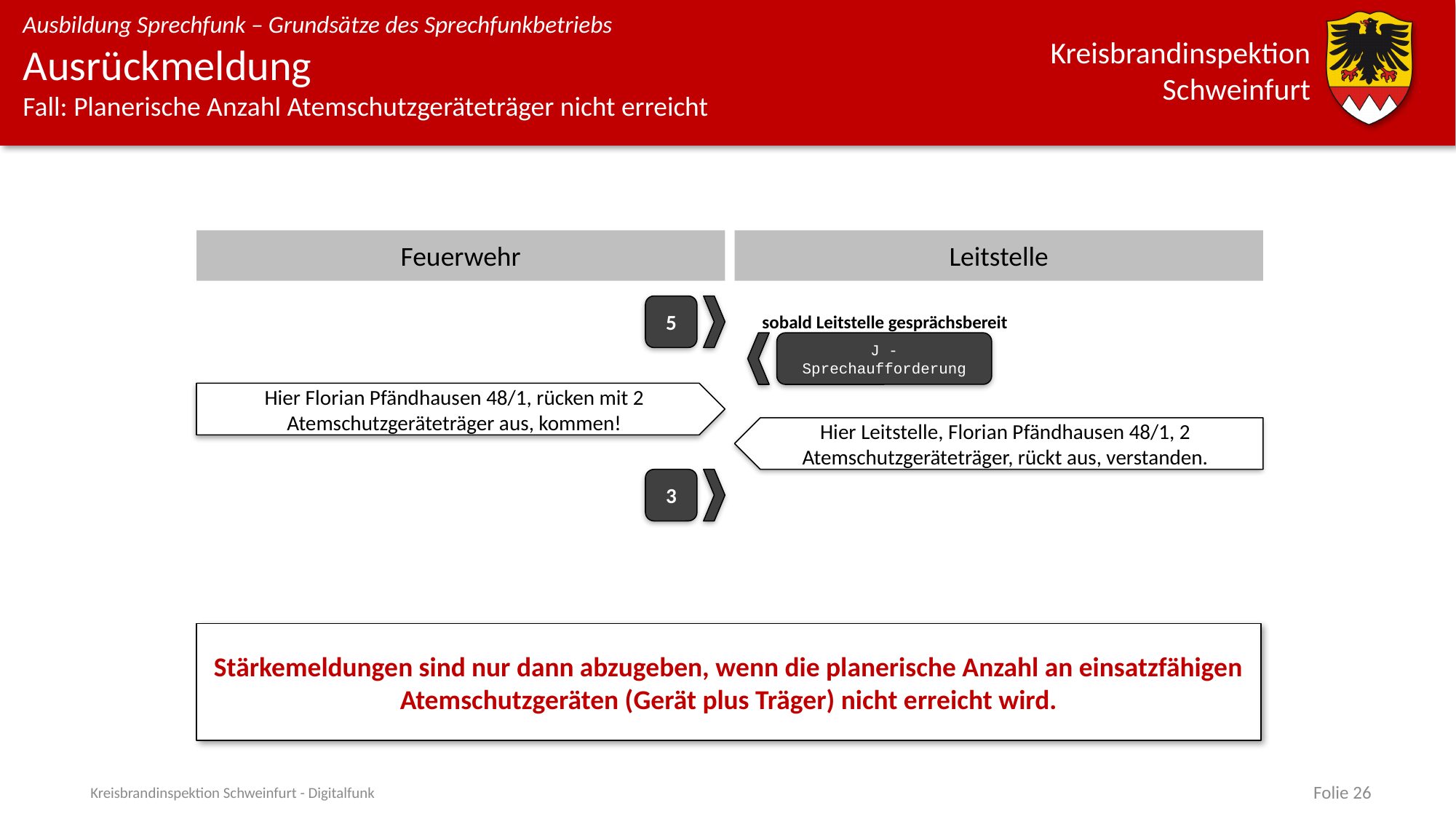

# Ausrückmeldung Fall: Planerische Anzahl Atemschutzgeräteträger nicht erreicht
Feuerwehr
Leitstelle
5

sobald Leitstelle gesprächsbereit

J - Sprechaufforderung
Hier Florian Pfändhausen 48/1, rücken mit 2 Atemschutzgeräteträger aus, kommen!
Hier Leitstelle, Florian Pfändhausen 48/1, 2 Atemschutzgeräteträger, rückt aus, verstanden.
3

Stärkemeldungen sind nur dann abzugeben, wenn die planerische Anzahl an einsatzfähigen Atemschutzgeräten (Gerät plus Träger) nicht erreicht wird.
Kreisbrandinspektion Schweinfurt - Digitalfunk
Folie 26